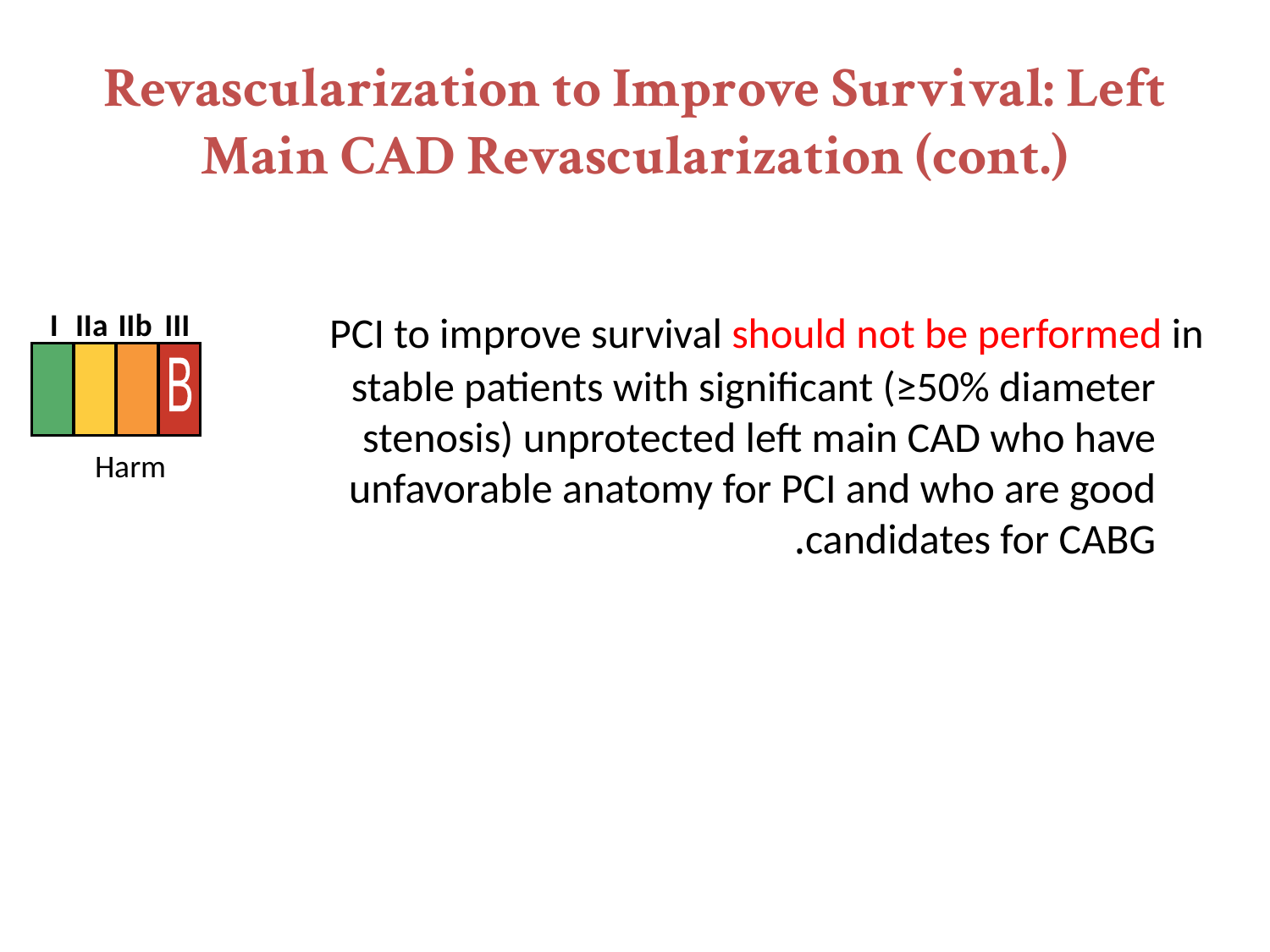

Revascularization to Improve Survival: Left Main CAD Revascularization (cont.)
	PCI to improve survival should not be performed in stable patients with significant (≥50% diameter stenosis) unprotected left main CAD who have unfavorable anatomy for PCI and who are good candidates for CABG.

I
IIa
IIb
III

B
Harm